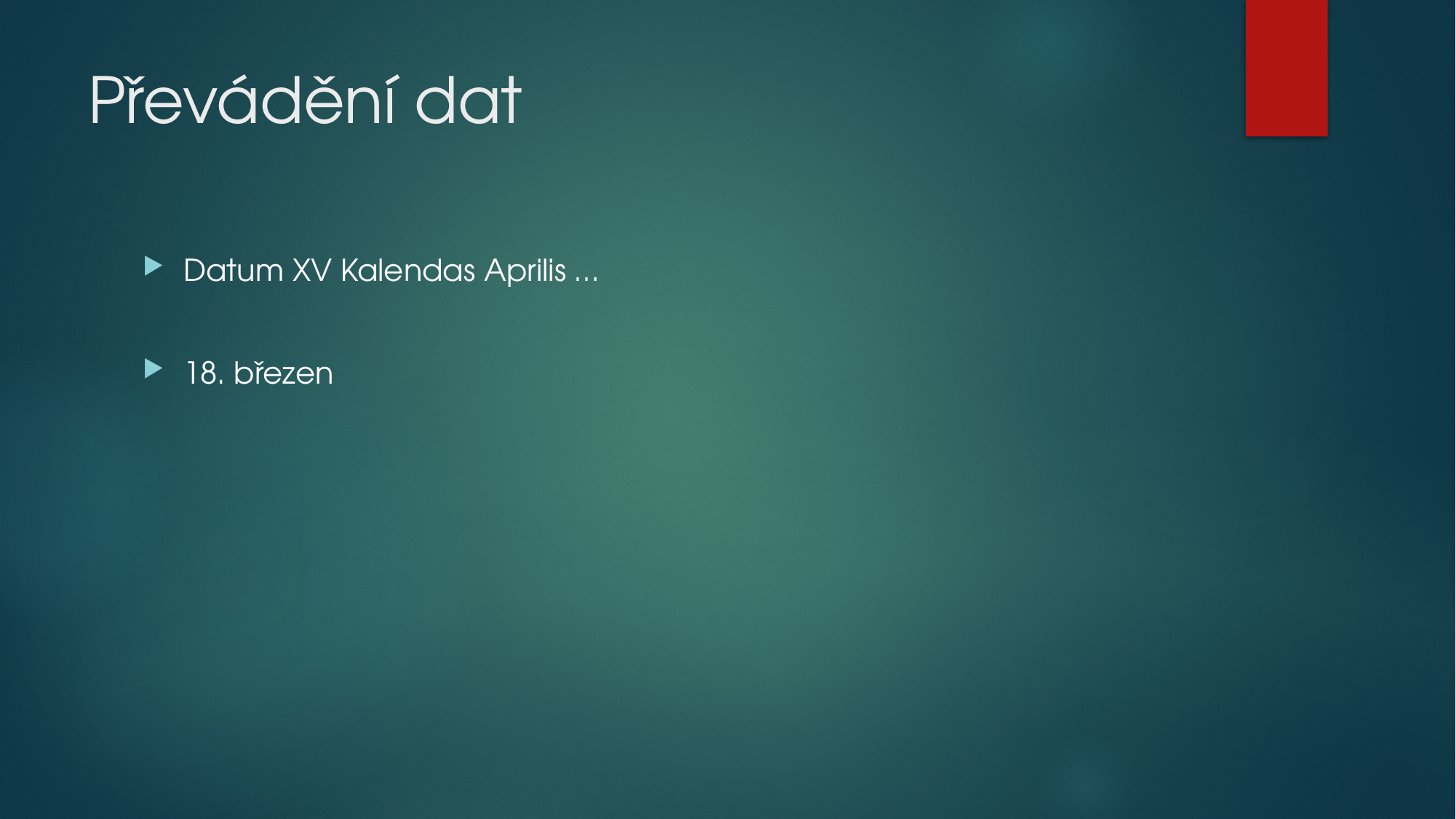

# Převádění dat
Datum XV Kalendas Aprilis …

18. březen